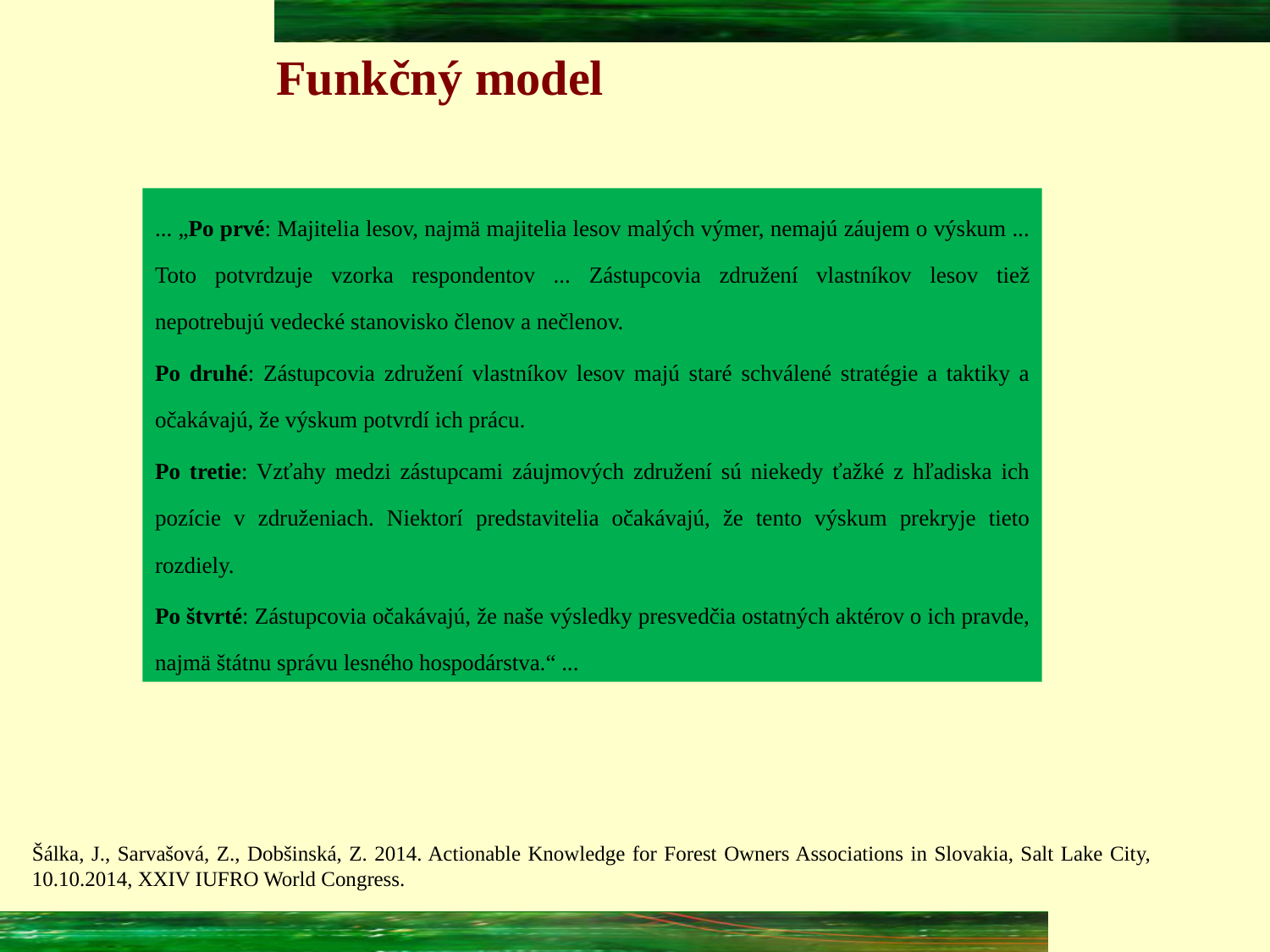

# Funkčný model
... „Po prvé: Majitelia lesov, najmä majitelia lesov malých výmer, nemajú záujem o výskum ... Toto potvrdzuje vzorka respondentov ... Zástupcovia združení vlastníkov lesov tiež nepotrebujú vedecké stanovisko členov a nečlenov.
Po druhé: Zástupcovia združení vlastníkov lesov majú staré schválené stratégie a taktiky a očakávajú, že výskum potvrdí ich prácu.
Po tretie: Vzťahy medzi zástupcami záujmových združení sú niekedy ťažké z hľadiska ich pozície v združeniach. Niektorí predstavitelia očakávajú, že tento výskum prekryje tieto rozdiely.
Po štvrté: Zástupcovia očakávajú, že naše výsledky presvedčia ostatných aktérov o ich pravde, najmä štátnu správu lesného hospodárstva.“ ...
Šálka, J., Sarvašová, Z., Dobšinská, Z. 2014. Actionable Knowledge for Forest Owners Associations in Slovakia, Salt Lake City, 10.10.2014, XXIV IUFRO World Congress.